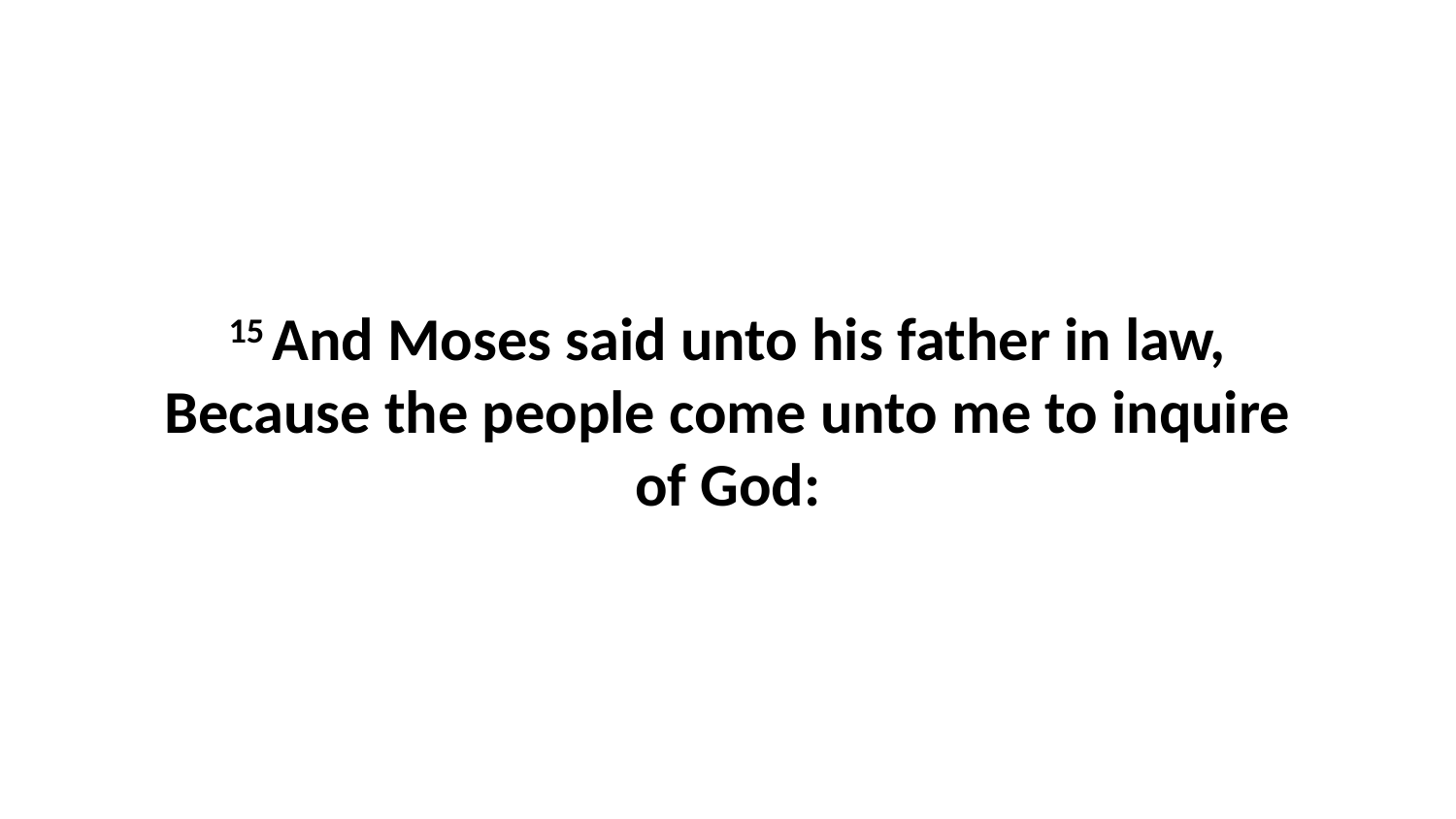

15 And Moses said unto his father in law, Because the people come unto me to inquire of God: